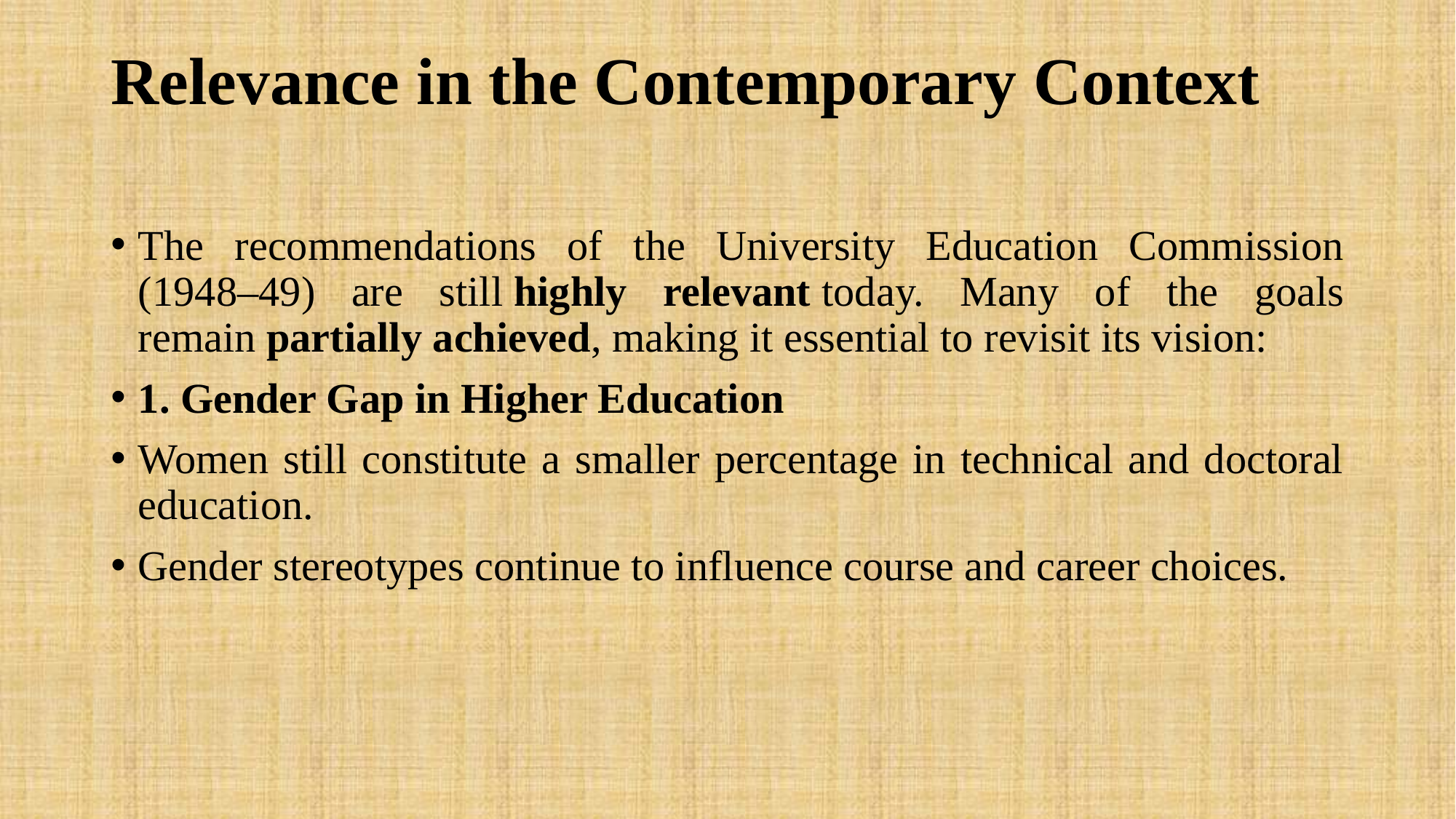

# Relevance in the Contemporary Context
The recommendations of the University Education Commission (1948–49) are still highly relevant today. Many of the goals remain partially achieved, making it essential to revisit its vision:
1. Gender Gap in Higher Education
Women still constitute a smaller percentage in technical and doctoral education.
Gender stereotypes continue to influence course and career choices.